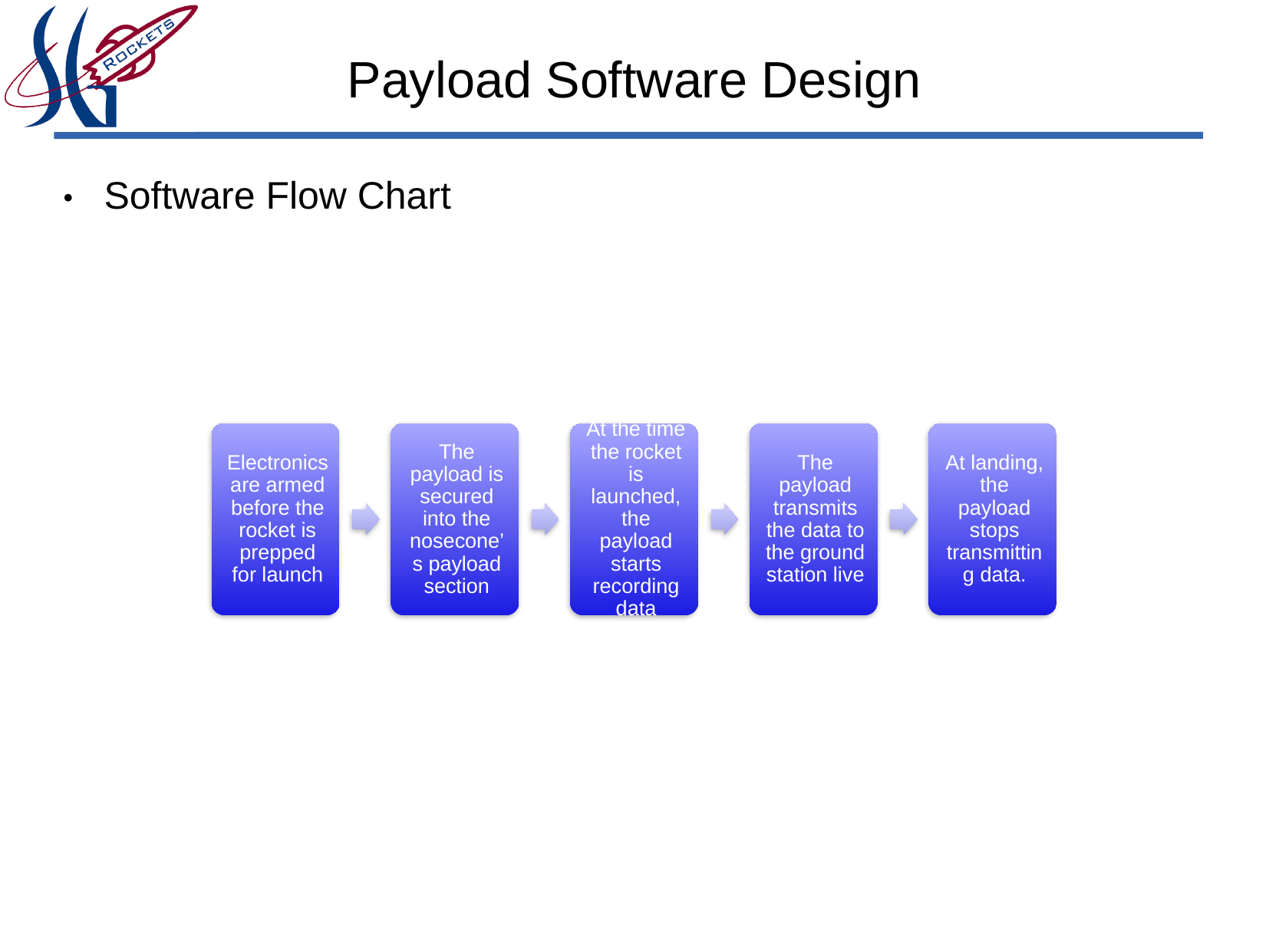

# Payload Software Design
Software Flow Chart

Electronics are armed before the rocket is prepped for launch

The payload is secured into the nosecone’s payload section

At the time the rocket is launched, the payload starts recording data

The payload transmits the data to the ground station live

At landing, the payload stops transmitting data.